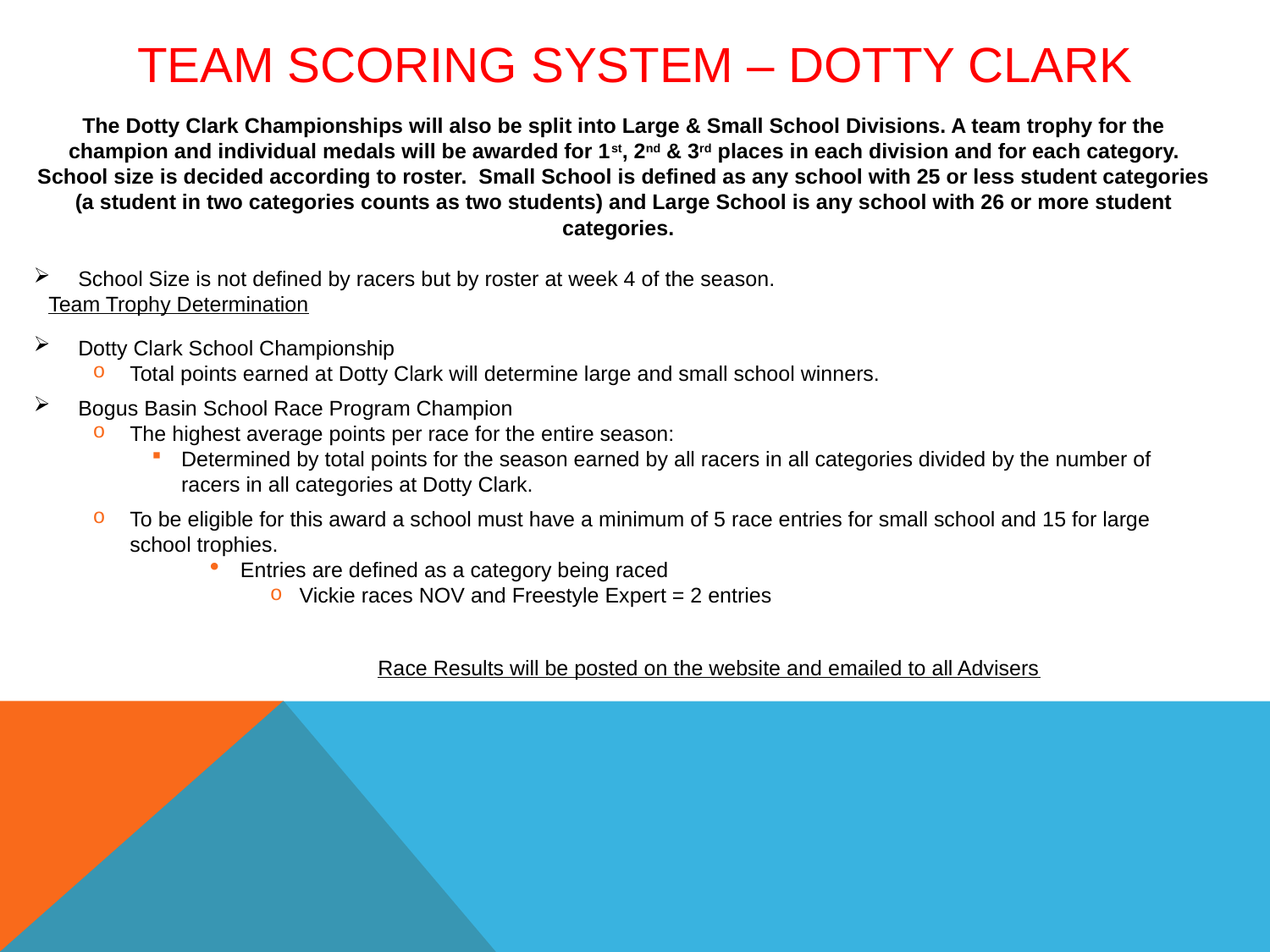

# Team Scoring System – dotty clark
The Dotty Clark Championships will also be split into Large & Small School Divisions. A team trophy for the champion and individual medals will be awarded for 1st, 2nd & 3rd places in each division and for each category. School size is decided according to roster.  Small School is defined as any school with 25 or less student categories (a student in two categories counts as two students) and Large School is any school with 26 or more student categories.

School Size is not defined by racers but by roster at week 4 of the season.
Team Trophy Determination
Dotty Clark School Championship
Total points earned at Dotty Clark will determine large and small school winners.
Bogus Basin School Race Program Champion
The highest average points per race for the entire season:
Determined by total points for the season earned by all racers in all categories divided by the number of racers in all categories at Dotty Clark.
To be eligible for this award a school must have a minimum of 5 race entries for small school and 15 for large school trophies.
Entries are defined as a category being raced
Vickie races NOV and Freestyle Expert = 2 entries

Race Results will be posted on the website and emailed to all Advisers